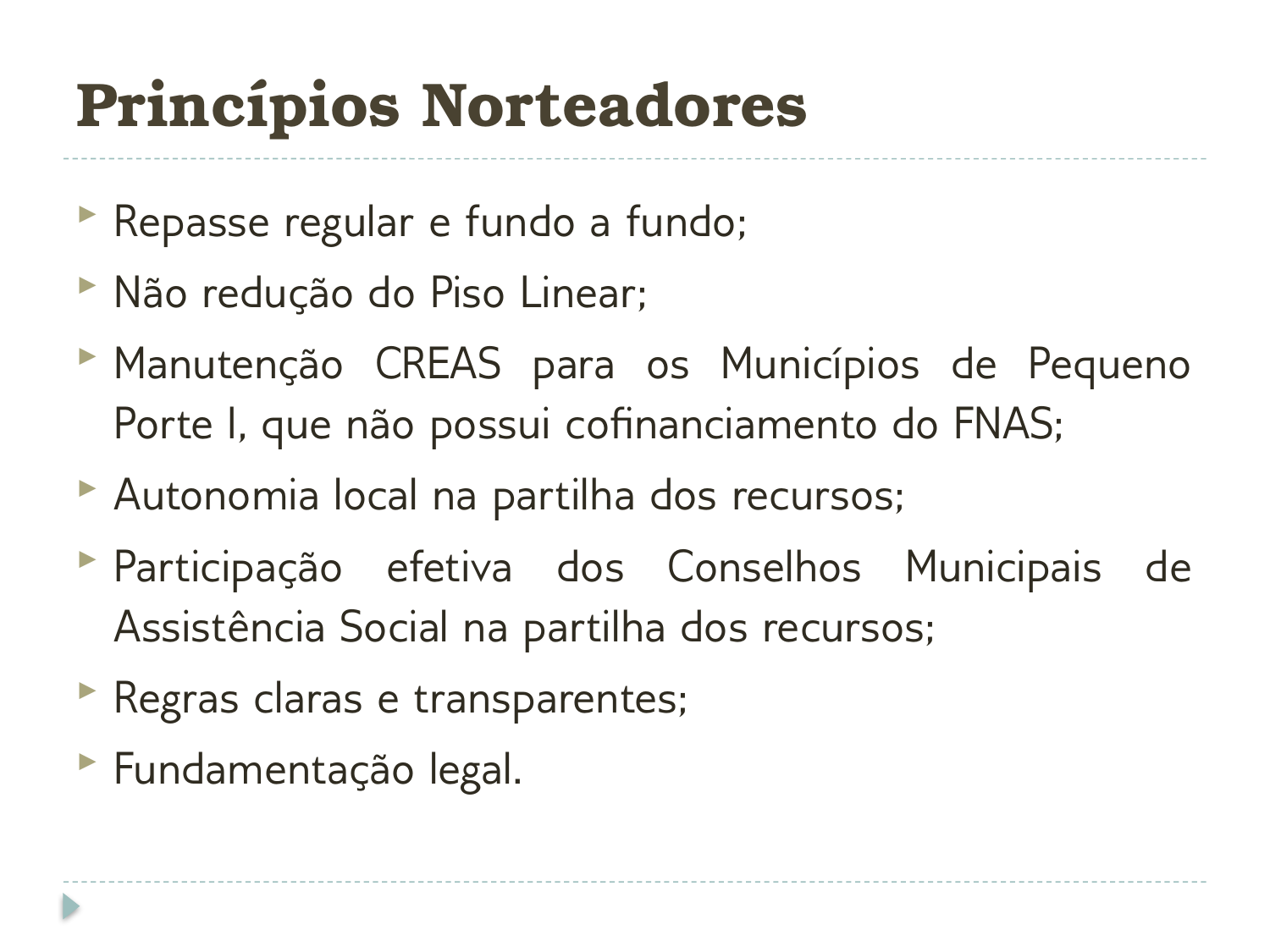

# Princípios Norteadores
Repasse regular e fundo a fundo;
Não redução do Piso Linear;
Manutenção CREAS para os Municípios de Pequeno Porte I, que não possui cofinanciamento do FNAS;
Autonomia local na partilha dos recursos;
Participação efetiva dos Conselhos Municipais de Assistência Social na partilha dos recursos;
Regras claras e transparentes;
Fundamentação legal.